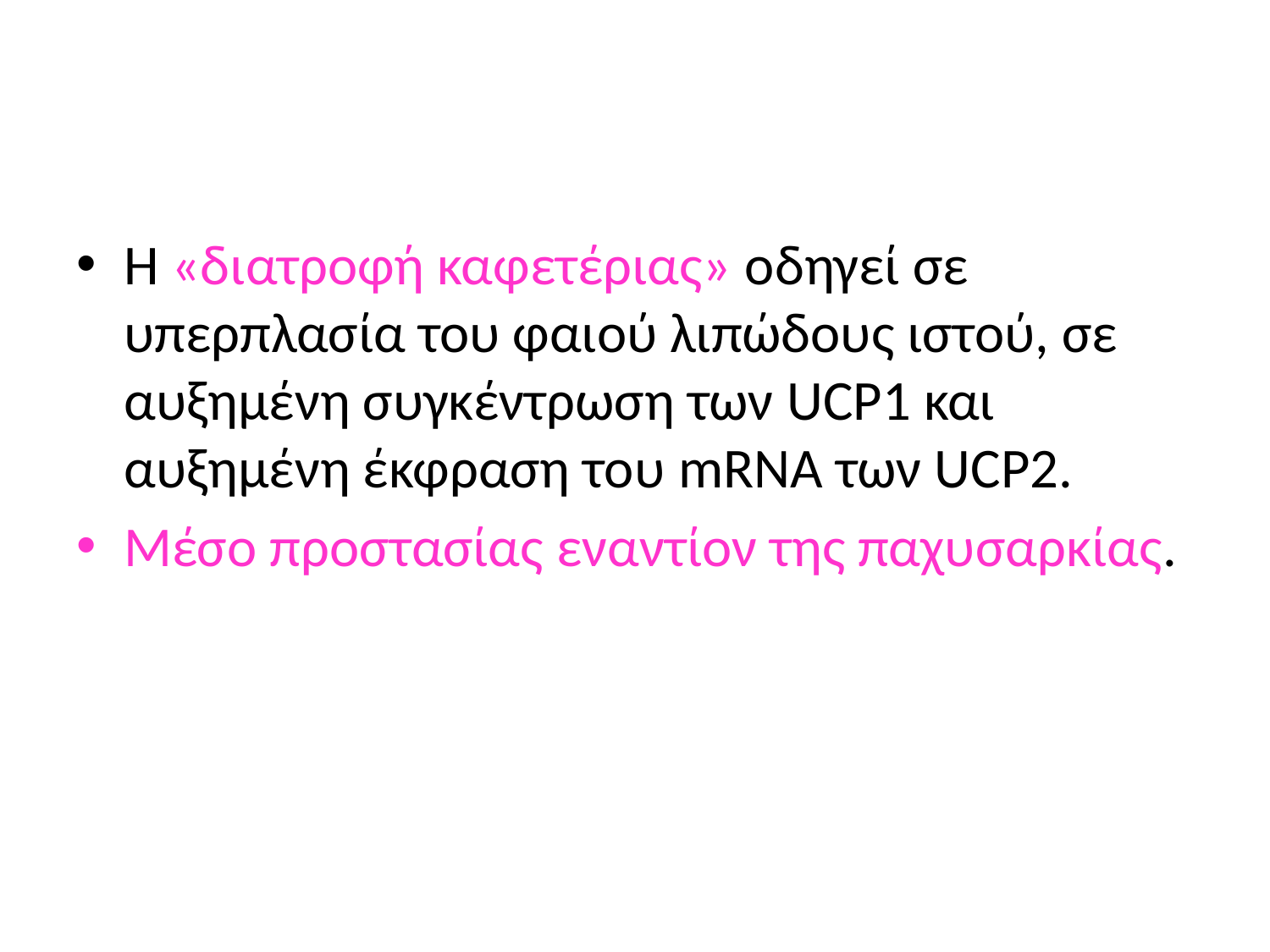

#
Η «διατροφή καφετέριας» οδηγεί σε υπερπλασία του φαιού λιπώδους ιστού, σε αυξημένη συγκέντρωση των UCP1 και αυξημένη έκφραση του mRNA των UCP2.
Μέσο προστασίας εναντίον της παχυσαρκίας.